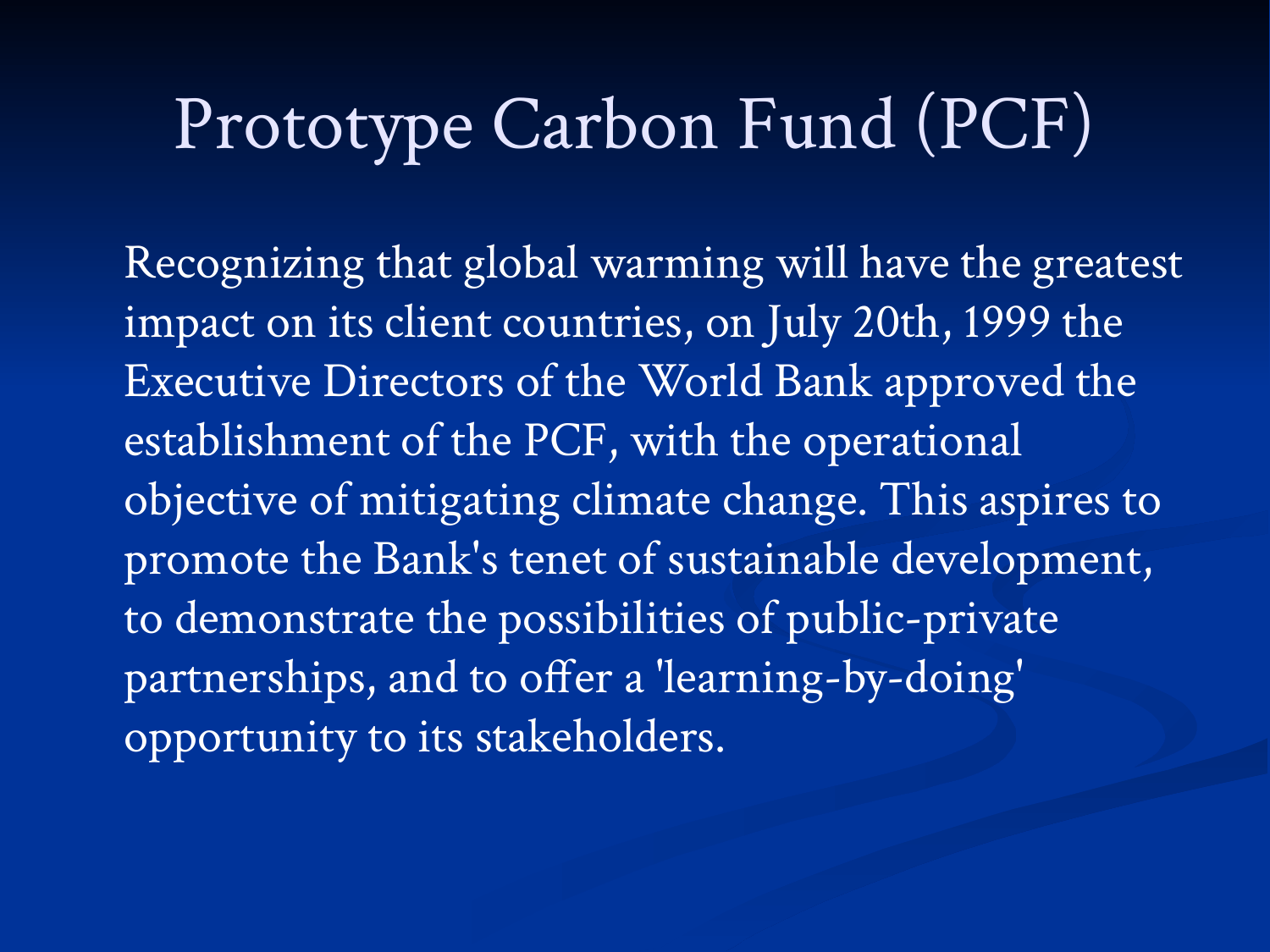

# Prototype Carbon Fund (PCF)
	Recognizing that global warming will have the greatest impact on its client countries, on July 20th, 1999 the Executive Directors of the World Bank approved the establishment of the PCF, with the operational objective of mitigating climate change. This aspires to promote the Bank's tenet of sustainable development, to demonstrate the possibilities of public-private partnerships, and to offer a 'learning-by-doing' opportunity to its stakeholders.